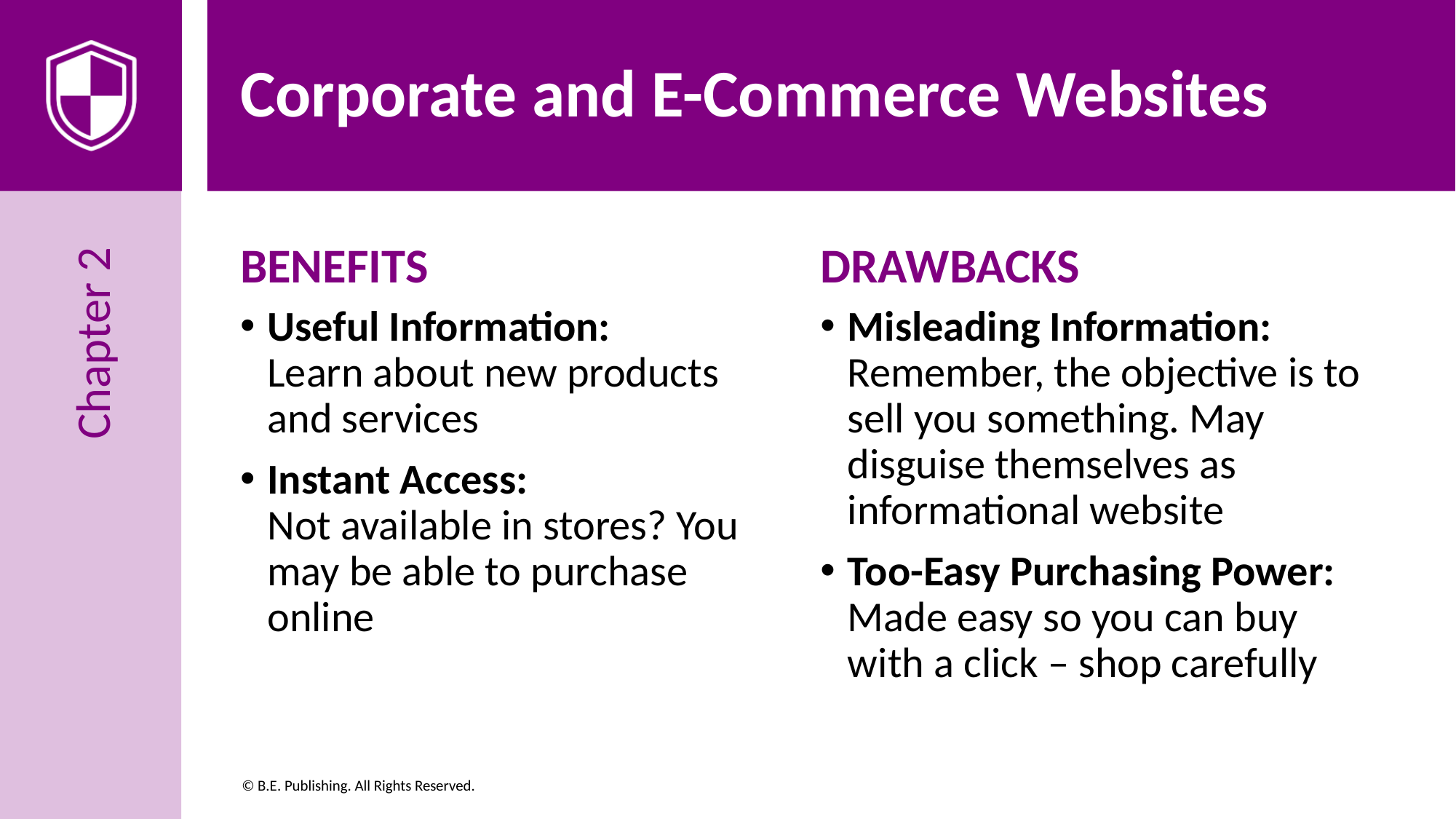

# Corporate and E-Commerce Websites
BENEFITS
DRAWBACKS
Useful Information:
Learn about new products and services
Instant Access:
Not available in stores? You may be able to purchase online
Misleading Information:
Remember, the objective is to sell you something. May disguise themselves as informational website
Too-Easy Purchasing Power:
Made easy so you can buy with a click – shop carefully